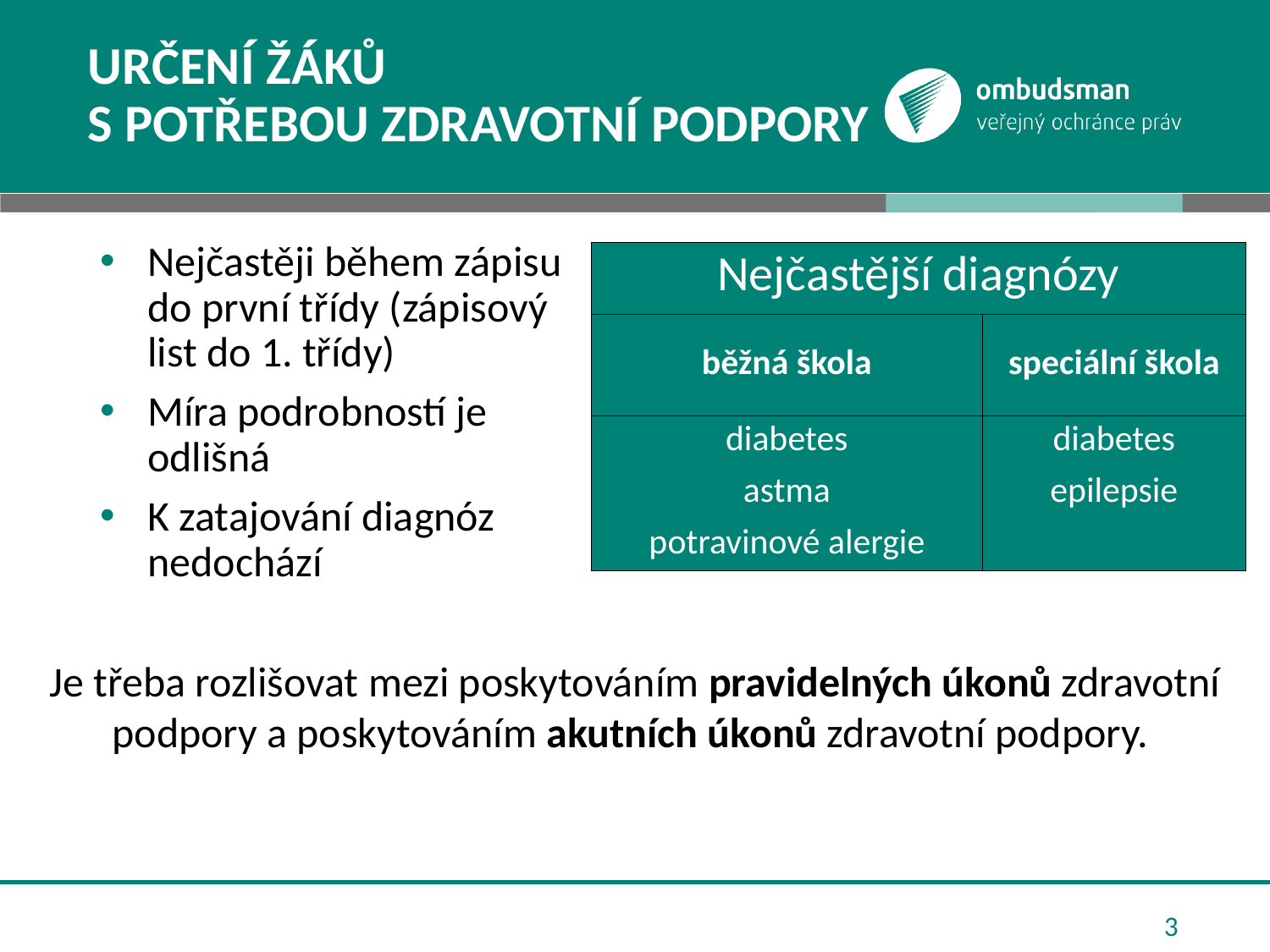

# určení žáků s potřebou zdravotní podpory
Nejčastěji během zápisu do první třídy (zápisový list do 1. třídy)
Míra podrobností je odlišná
K zatajování diagnóz nedochází
| Nejčastější diagnózy |  |
| --- | --- |
| běžná škola | speciální škola |
| diabetes | diabetes |
| astma | epilepsie |
| potravinové alergie |  |
Je třeba rozlišovat mezi poskytováním pravidelných úkonů zdravotní podpory a poskytováním akutních úkonů zdravotní podpory.

3